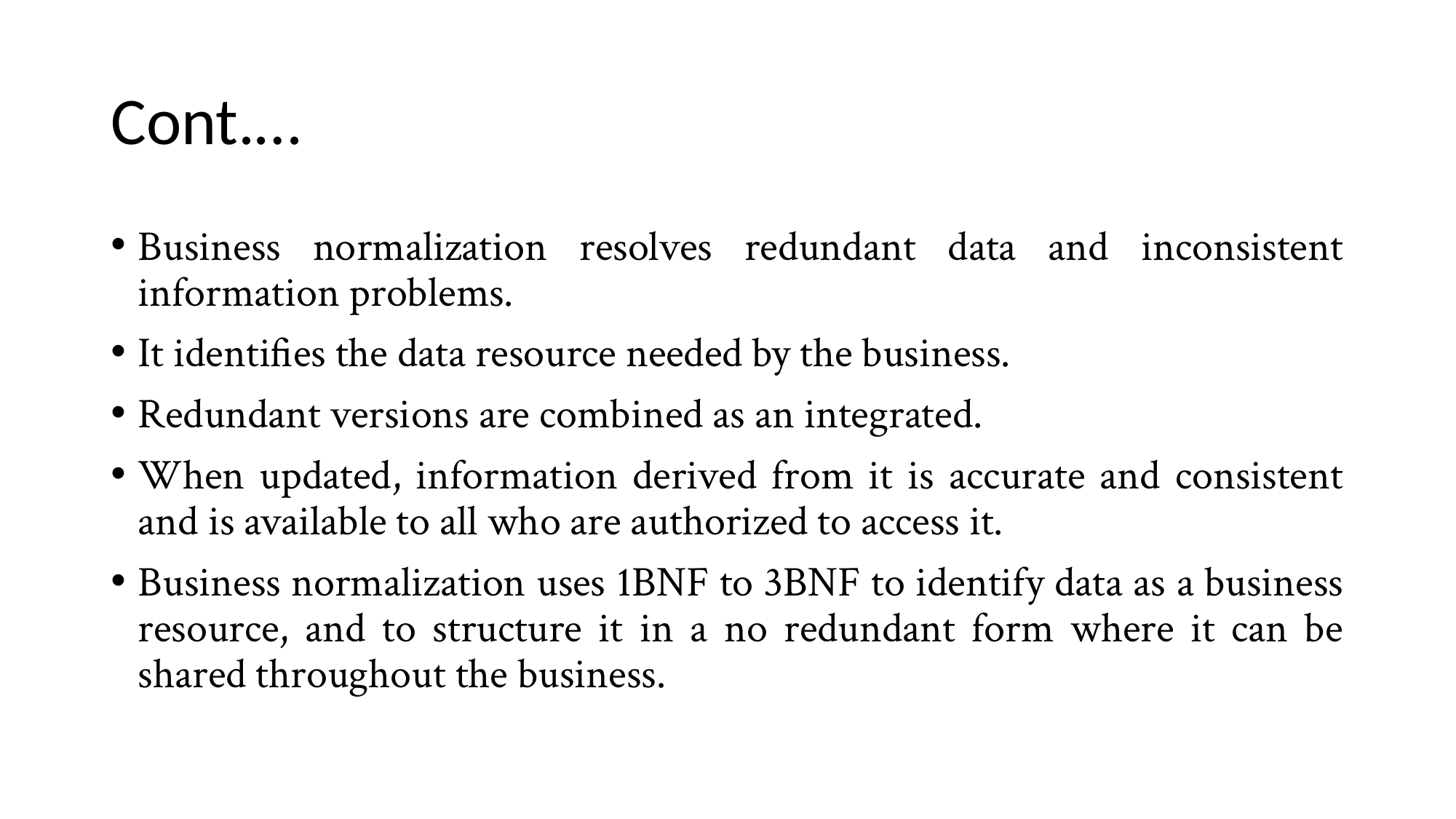

# Cont.…
Business normalization resolves redundant data and inconsistent information problems.
It identifies the data resource needed by the business.
Redundant versions are combined as an integrated.
When updated, information derived from it is accurate and consistent and is available to all who are authorized to access it.
Business normalization uses 1BNF to 3BNF to identify data as a business resource, and to structure it in a no redundant form where it can be shared throughout the business.